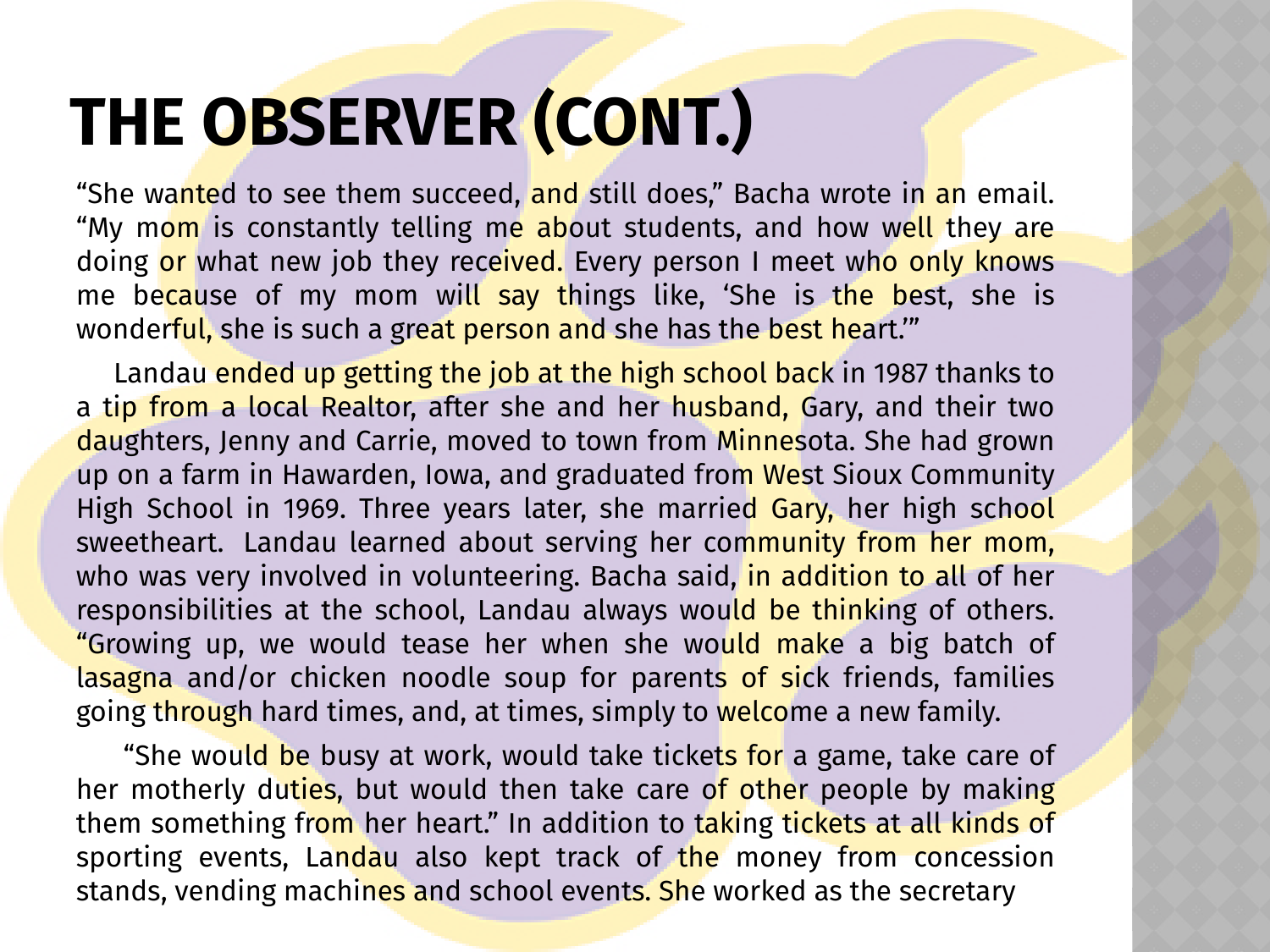

# The Observer (cont.)
“She wanted to see them succeed, and still does,” Bacha wrote in an email. “My mom is constantly telling me about students, and how well they are doing or what new job they received. Every person I meet who only knows me because of my mom will say things like, ‘She is the best, she is wonderful, she is such a great person and she has the best heart.’”
     Landau ended up getting the job at the high school back in 1987 thanks to a tip from a local Realtor, after she and her husband, Gary, and their two daughters, Jenny and Carrie, moved to town from Minnesota. She had grown up on a farm in Hawarden, Iowa, and graduated from West Sioux Community High School in 1969. Three years later, she married Gary, her high school sweetheart.  Landau learned about serving her community from her mom, who was very involved in volunteering. Bacha said, in addition to all of her responsibilities at the school, Landau always would be thinking of others. “Growing up, we would tease her when she would make a big batch of lasagna and/or chicken noodle soup for parents of sick friends, families going through hard times, and, at times, simply to welcome a new family.
     “She would be busy at work, would take tickets for a game, take care of her motherly duties, but would then take care of other people by making them something from her heart.” In addition to taking tickets at all kinds of sporting events, Landau also kept track of the money from concession stands, vending machines and school events. She worked as the secretary